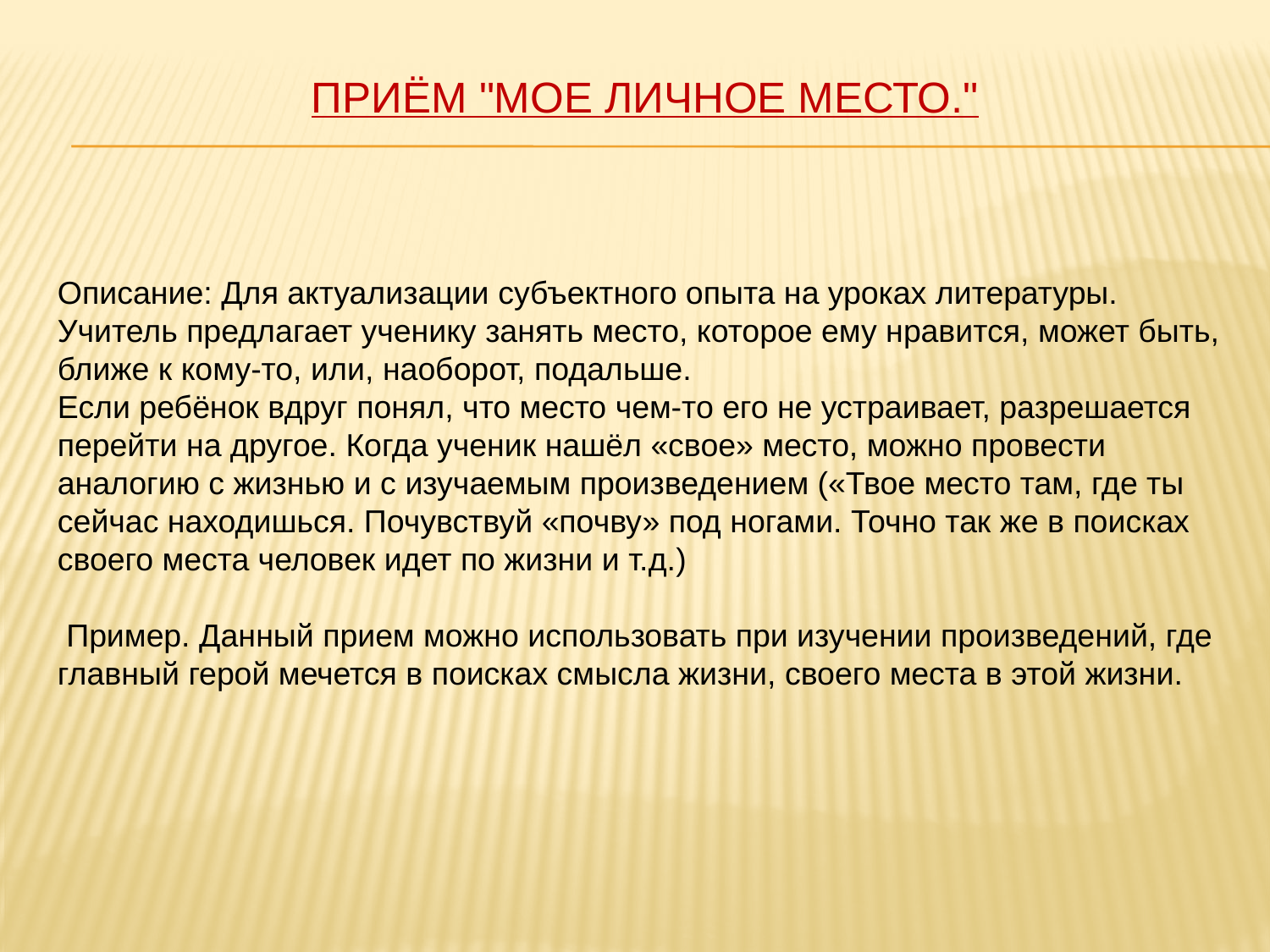

# Приём "Мое личное место."
Описание: Для актуализации субъектного опыта на уроках литературы. Учитель предлагает ученику занять место, которое ему нравится, может быть, ближе к кому-то, или, наоборот, подальше.
Если ребёнок вдруг понял, что место чем-то его не устраивает, разрешается перейти на другое. Когда ученик нашёл «свое» место, можно провести аналогию с жизнью и с изучаемым произведением («Твое место там, где ты сейчас находишься. Почувствуй «почву» под ногами. Точно так же в поисках своего места человек идет по жизни и т.д.)
 Пример. Данный прием можно использовать при изучении произведений, где главный герой мечется в поисках смысла жизни, своего места в этой жизни.